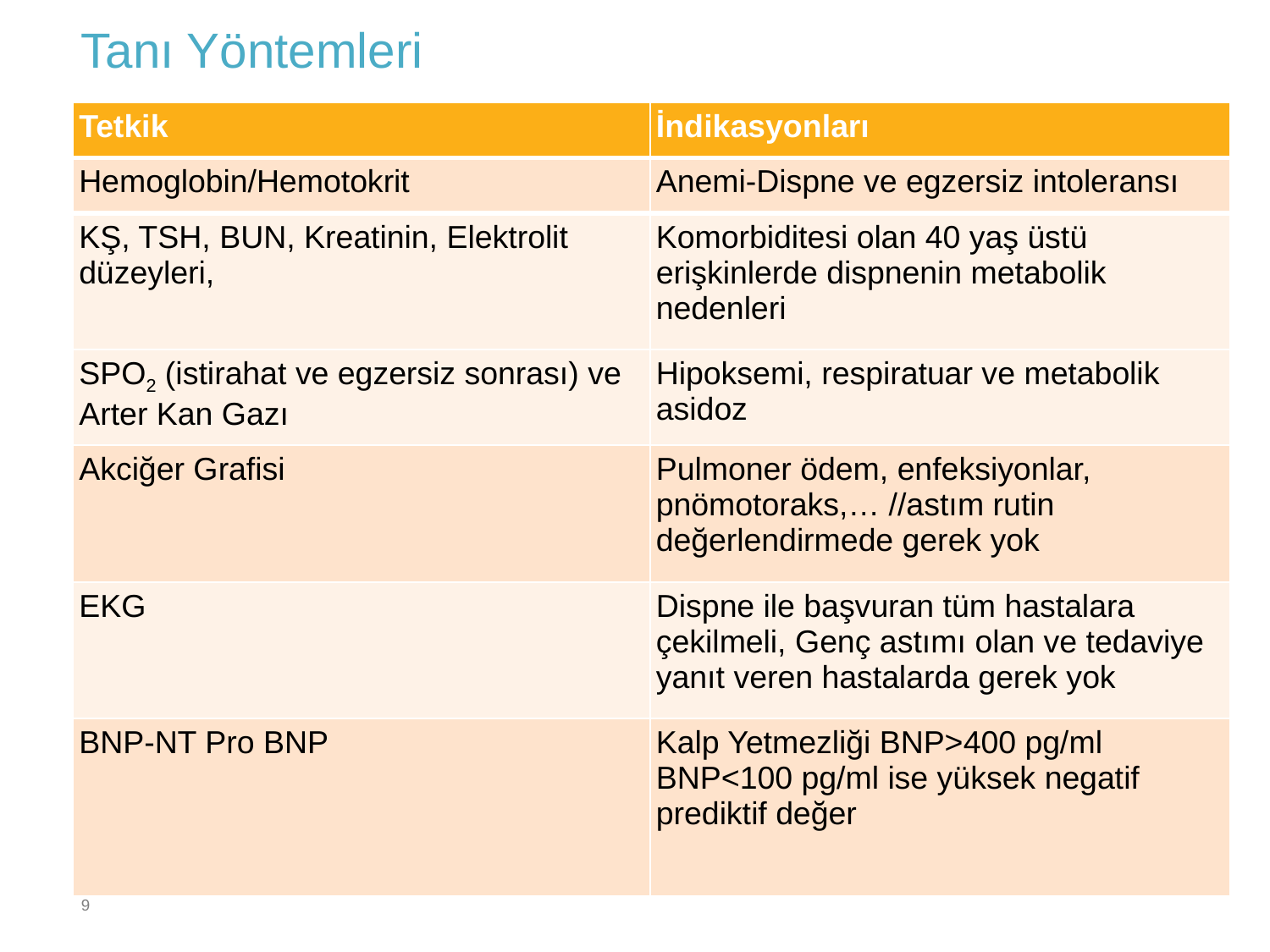

Tanı Yöntemleri
| Tetkik | İndikasyonları |
| --- | --- |
| Hemoglobin/Hemotokrit | Anemi-Dispne ve egzersiz intoleransı |
| KŞ, TSH, BUN, Kreatinin, Elektrolit düzeyleri, | Komorbiditesi olan 40 yaş üstü erişkinlerde dispnenin metabolik nedenleri |
| SPO2 (istirahat ve egzersiz sonrası) ve Arter Kan Gazı | Hipoksemi, respiratuar ve metabolik asidoz |
| Akciğer Grafisi | Pulmoner ödem, enfeksiyonlar, pnömotoraks,… //astım rutin değerlendirmede gerek yok |
| EKG | Dispne ile başvuran tüm hastalara çekilmeli, Genç astımı olan ve tedaviye yanıt veren hastalarda gerek yok |
| BNP-NT Pro BNP | Kalp Yetmezliği BNP>400 pg/ml BNP<100 pg/ml ise yüksek negatif prediktif değer |

9